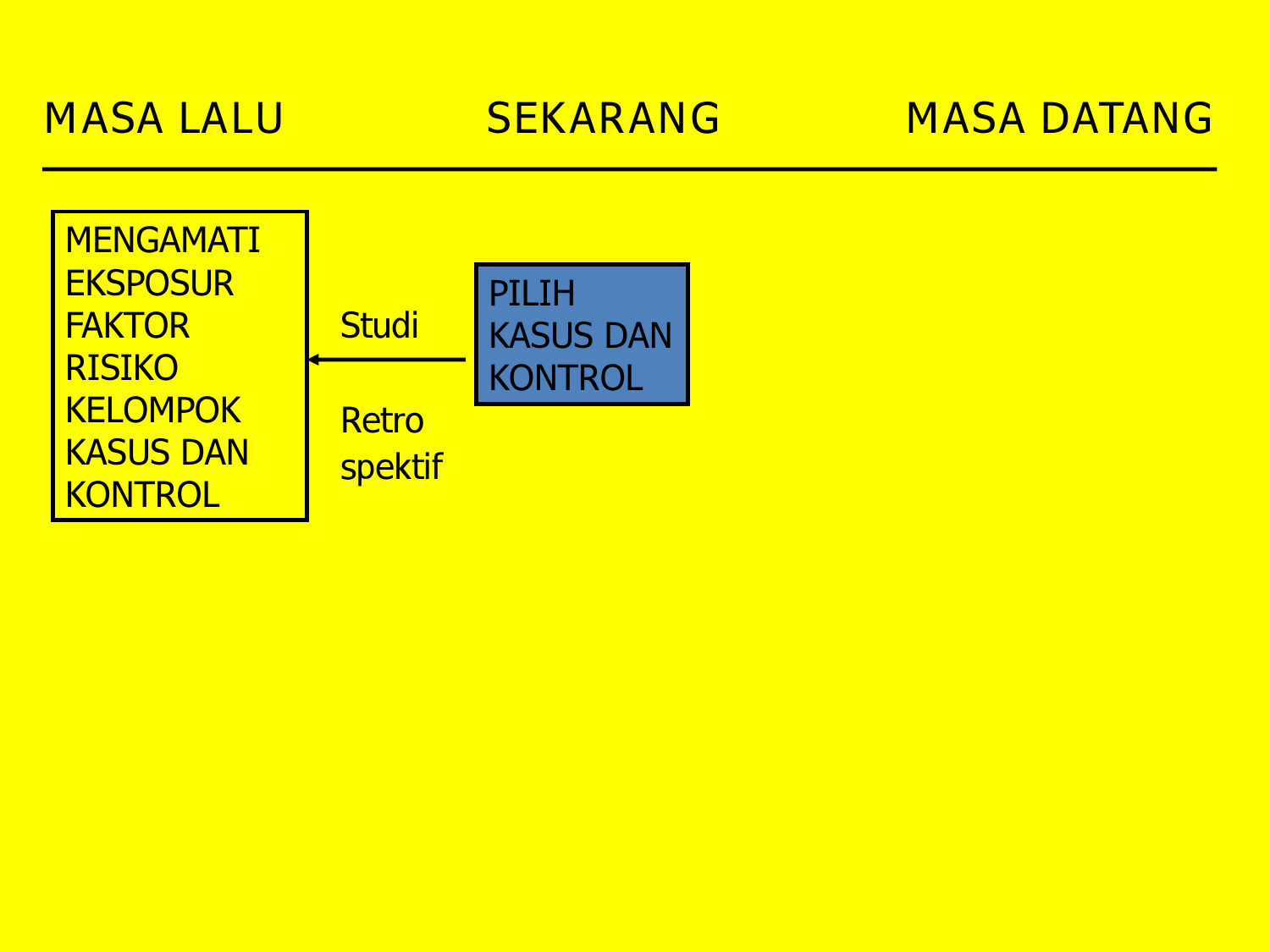

MASA LALU		     SEKARANG	        MASA DATANG

MENGAMATI EKSPOSUR FAKTOR RISIKO KELOMPOK KASUS DAN KONTROL
PILIH KASUS DAN KONTROL
Studi

Retro
spektif